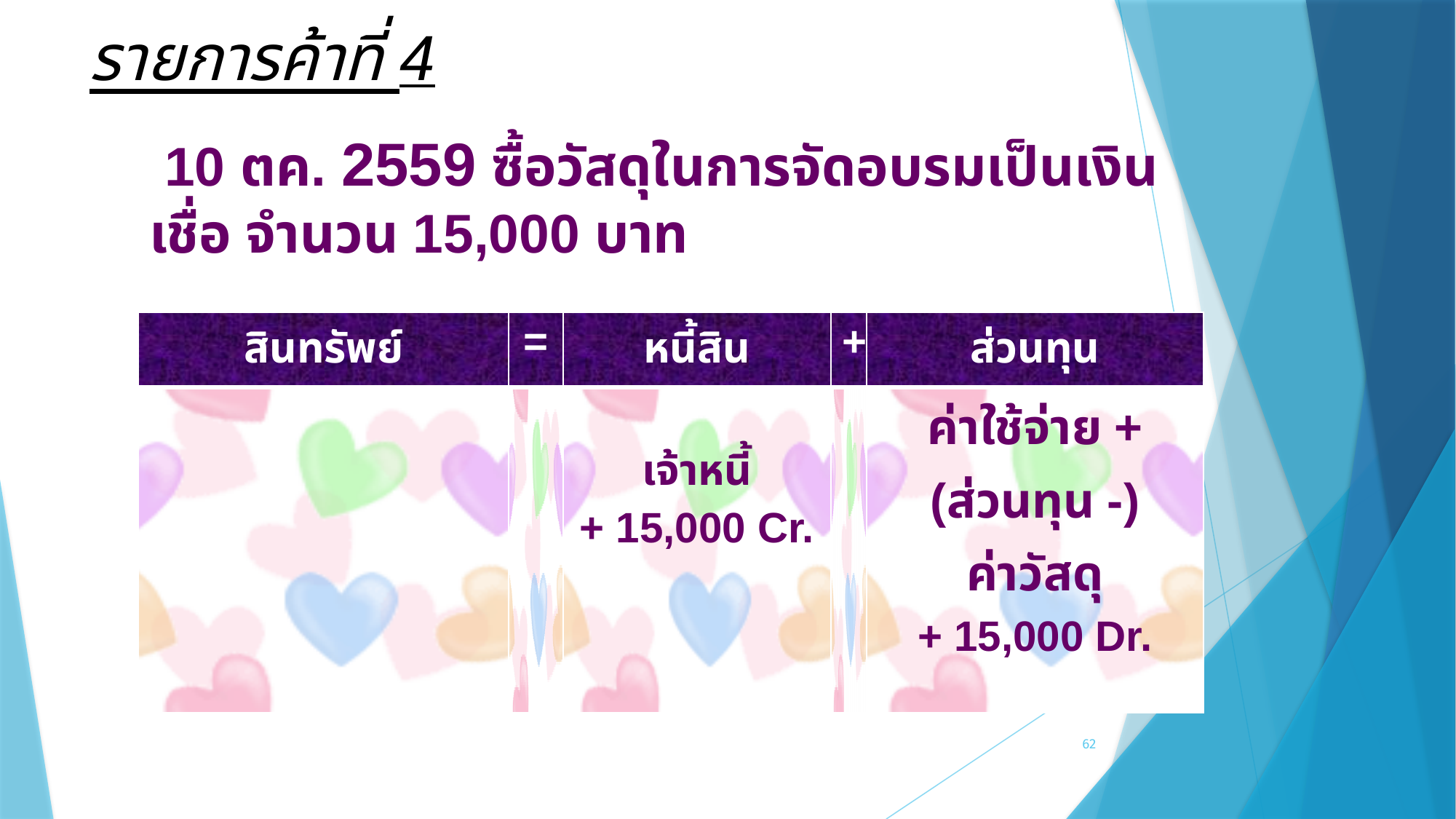

รายการค้าที่ 4
 10 ตค. 2559 ซื้อวัสดุในการจัดอบรมเป็นเงินเชื่อ จำนวน 15,000 บาท
| สินทรัพย์ | = | หนี้สิน | + | ส่วนทุน |
| --- | --- | --- | --- | --- |
|  |  | เจ้าหนี้ + 15,000 Cr. |  | ค่าใช้จ่าย + (ส่วนทุน -) ค่าวัสดุ + 15,000 Dr. |
62